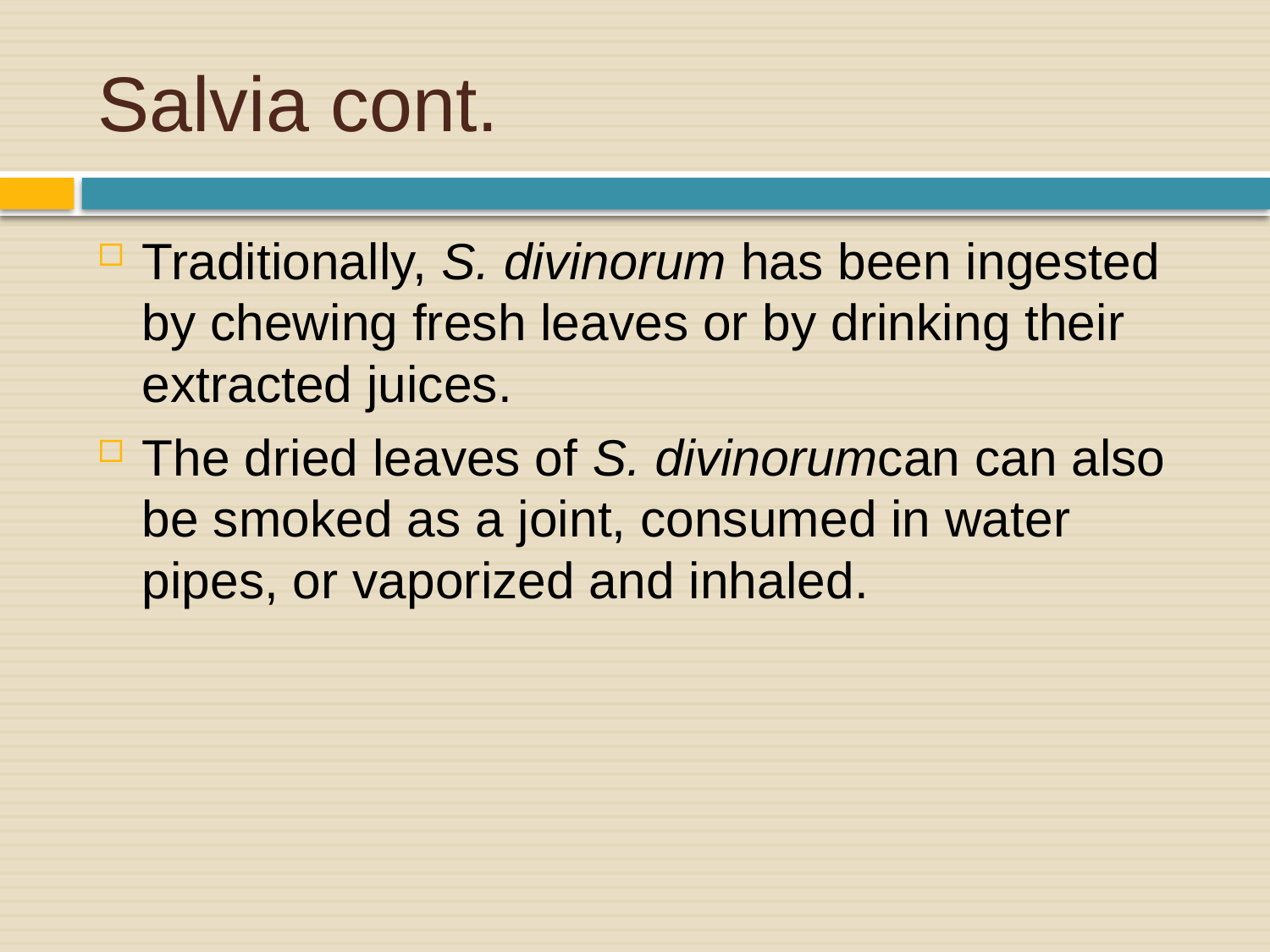

# Salvia cont.
Traditionally, S. divinorum has been ingested by chewing fresh leaves or by drinking their extracted juices.
The dried leaves of S. divinorumcan can also be smoked as a joint, consumed in water pipes, or vaporized and inhaled.